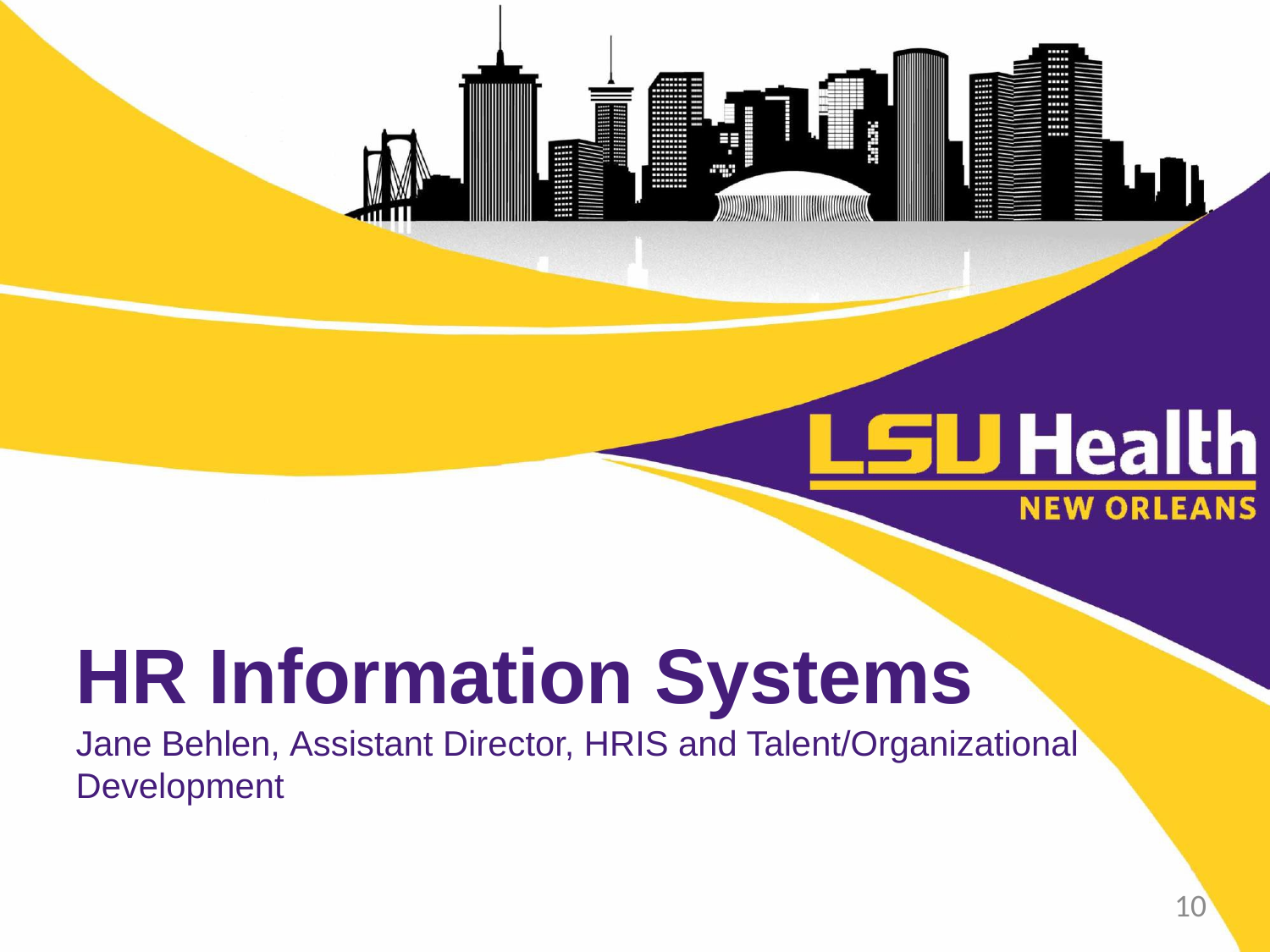

HR Information Systems
Jane Behlen, Assistant Director, HRIS and Talent/Organizational Development

10